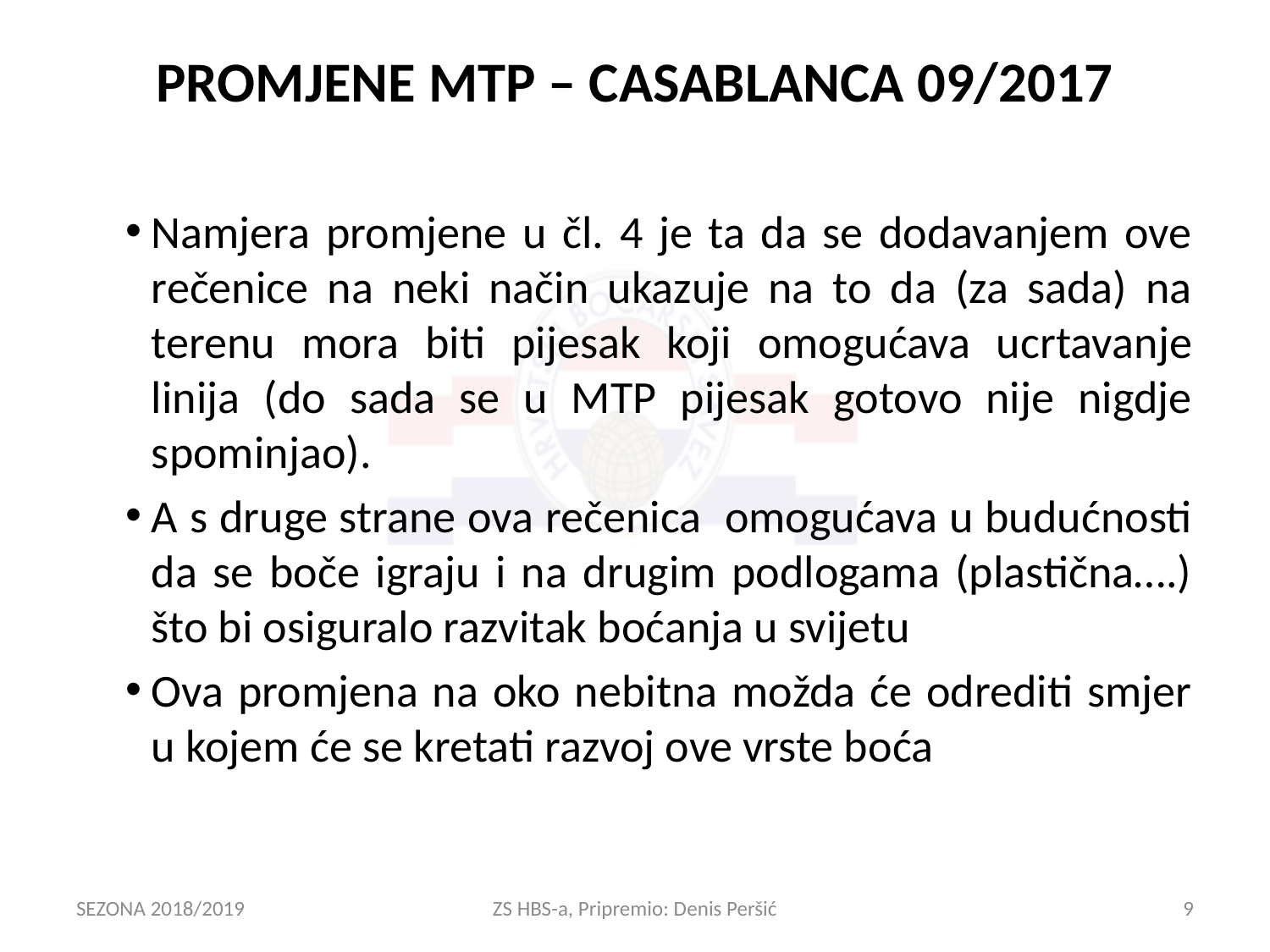

# PROMJENE MTP – CASABLANCA 09/2017

Namjera promjene u čl. 4 je ta da se dodavanjem ove rečenice na neki način ukazuje na to da (za sada) na terenu mora biti pijesak koji omogućava ucrtavanje linija (do sada se u MTP pijesak gotovo nije nigdje spominjao).
A s druge strane ova rečenica  omogućava u budućnosti da se boče igraju i na drugim podlogama (plastična….) što bi osiguralo razvitak boćanja u svijetu
Ova promjena na oko nebitna možda će odrediti smjer u kojem će se kretati razvoj ove vrste boća

SEZONA 2018/2019
ZS HBS-a, Pripremio: Denis Peršić
9